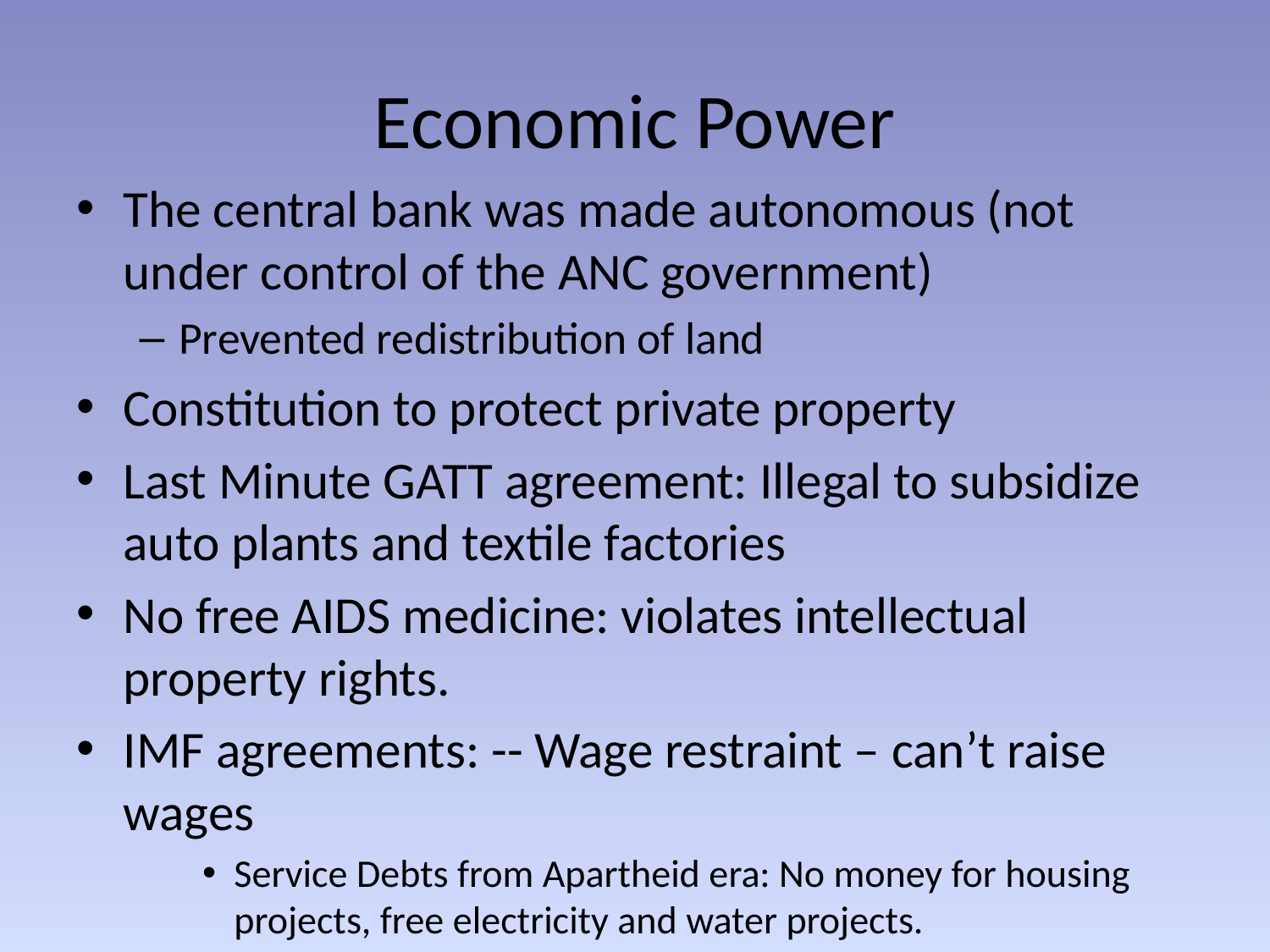

# Economic Power
The central bank was made autonomous (not under control of the ANC government)
Prevented redistribution of land
Constitution to protect private property
Last Minute GATT agreement: Illegal to subsidize auto plants and textile factories
No free AIDS medicine: violates intellectual property rights.
IMF agreements: -- Wage restraint – can’t raise wages
Service Debts from Apartheid era: No money for housing projects, free electricity and water projects.